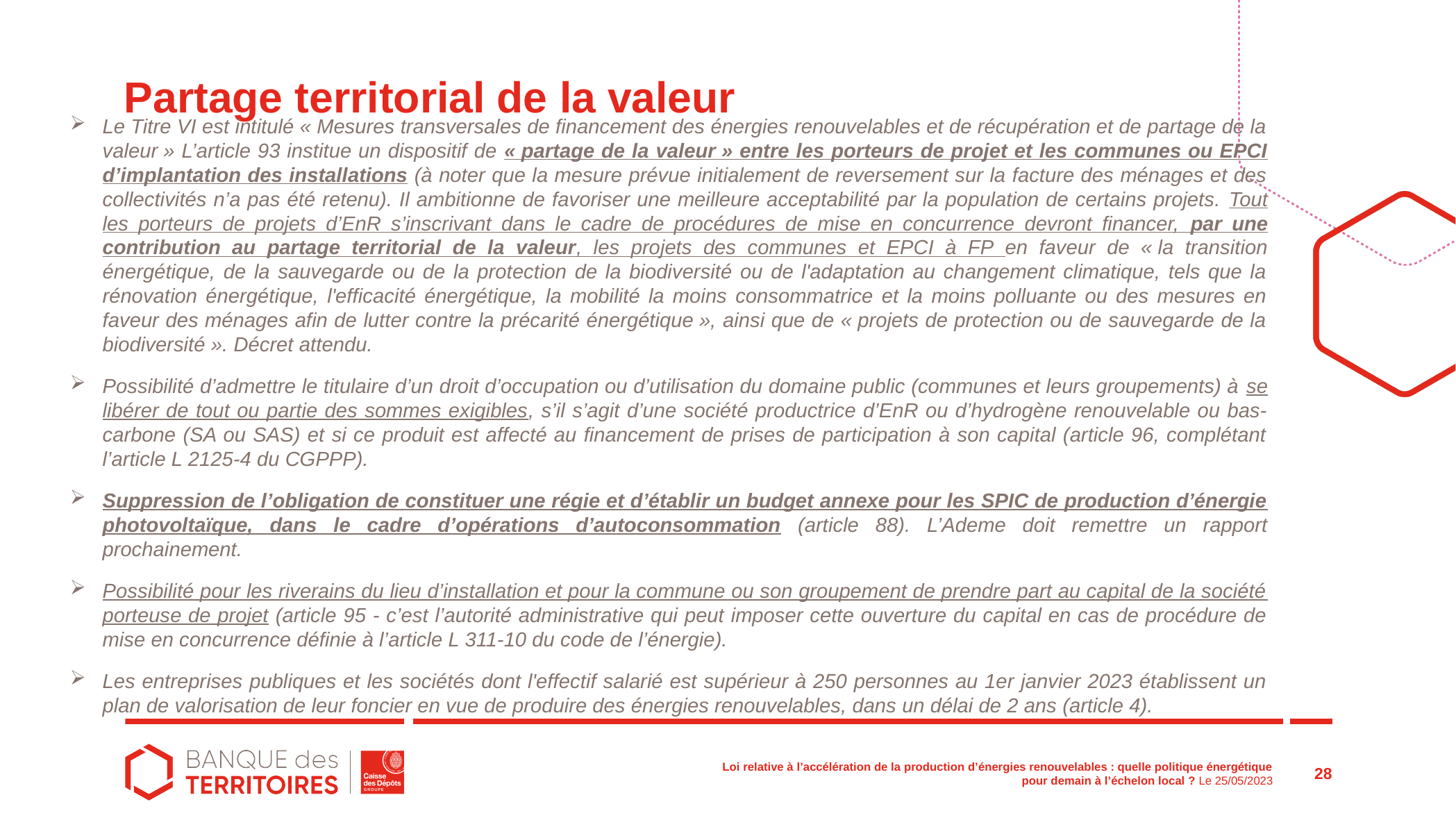

# Partage territorial de la valeur
Le Titre VI est intitulé « Mesures transversales de financement des énergies renouvelables et de récupération et de partage de la valeur » L’article 93 institue un dispositif de « partage de la valeur » entre les porteurs de projet et les communes ou EPCI d’implantation des installations (à noter que la mesure prévue initialement de reversement sur la facture des ménages et des collectivités n’a pas été retenu). Il ambitionne de favoriser une meilleure acceptabilité par la population de certains projets. Tout les porteurs de projets d’EnR s’inscrivant dans le cadre de procédures de mise en concurrence devront financer, par une contribution au partage territorial de la valeur, les projets des communes et EPCI à FP en faveur de « la transition énergétique, de la sauvegarde ou de la protection de la biodiversité ou de l'adaptation au changement climatique, tels que la rénovation énergétique, l'efficacité énergétique, la mobilité la moins consommatrice et la moins polluante ou des mesures en faveur des ménages afin de lutter contre la précarité énergétique », ainsi que de « projets de protection ou de sauvegarde de la biodiversité ». Décret attendu.
Possibilité d’admettre le titulaire d’un droit d’occupation ou d’utilisation du domaine public (communes et leurs groupements) à se libérer de tout ou partie des sommes exigibles, s’il s’agit d’une société productrice d’EnR ou d’hydrogène renouvelable ou bas-carbone (SA ou SAS) et si ce produit est affecté au financement de prises de participation à son capital (article 96, complétant l’article L 2125-4 du CGPPP).
Suppression de l’obligation de constituer une régie et d’établir un budget annexe pour les SPIC de production d’énergie photovoltaïque, dans le cadre d’opérations d’autoconsommation (article 88). L’Ademe doit remettre un rapport prochainement.
Possibilité pour les riverains du lieu d’installation et pour la commune ou son groupement de prendre part au capital de la société porteuse de projet (article 95 - c’est l’autorité administrative qui peut imposer cette ouverture du capital en cas de procédure de mise en concurrence définie à l’article L 311-10 du code de l’énergie).
Les entreprises publiques et les sociétés dont l'effectif salarié est supérieur à 250 personnes au 1er janvier 2023 établissent un plan de valorisation de leur foncier en vue de produire des énergies renouvelables, dans un délai de 2 ans (article 4).

28
Loi relative à l’accélération de la production d’énergies renouvelables : quelle politique énergétique pour demain à l’échelon local ? Le 25/05/2023